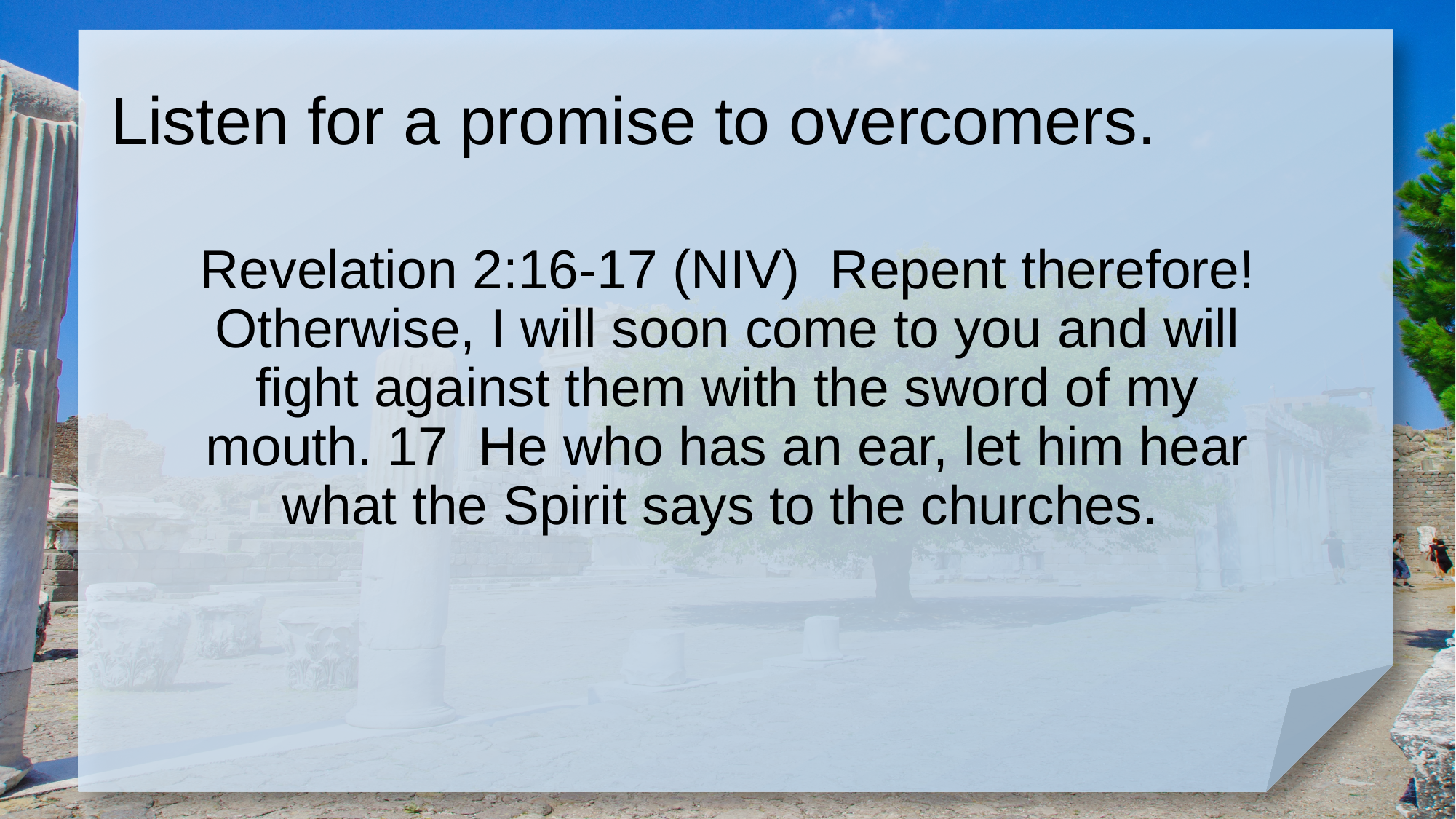

# Listen for a promise to overcomers.
Revelation 2:16-17 (NIV)  Repent therefore! Otherwise, I will soon come to you and will fight against them with the sword of my mouth. 17  He who has an ear, let him hear what the Spirit says to the churches.